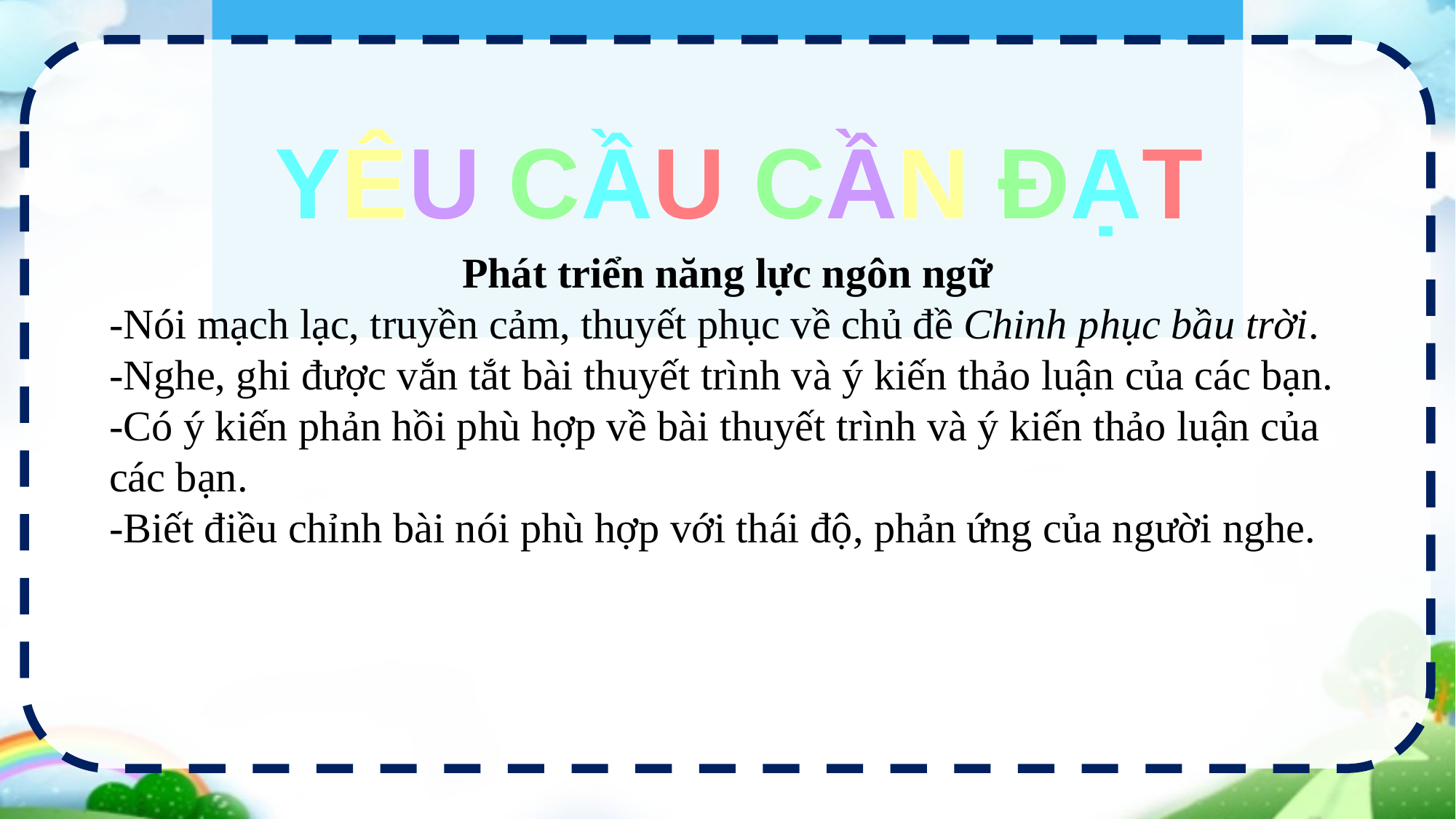

YÊU CẦU CẦN ĐẠT
YÊU CẦU CẦN ĐẠT
Phát triển năng lực ngôn ngữ
-Nói mạch lạc, truyền cảm, thuyết phục về chủ đề Chinh phục bầu trời.
-Nghe, ghi được vắn tắt bài thuyết trình và ý kiến thảo luận của các bạn.
-Có ý kiến phản hồi phù hợp về bài thuyết trình và ý kiến thảo luận của các bạn.
-Biết điều chỉnh bài nói phù hợp với thái độ, phản ứng của người nghe.